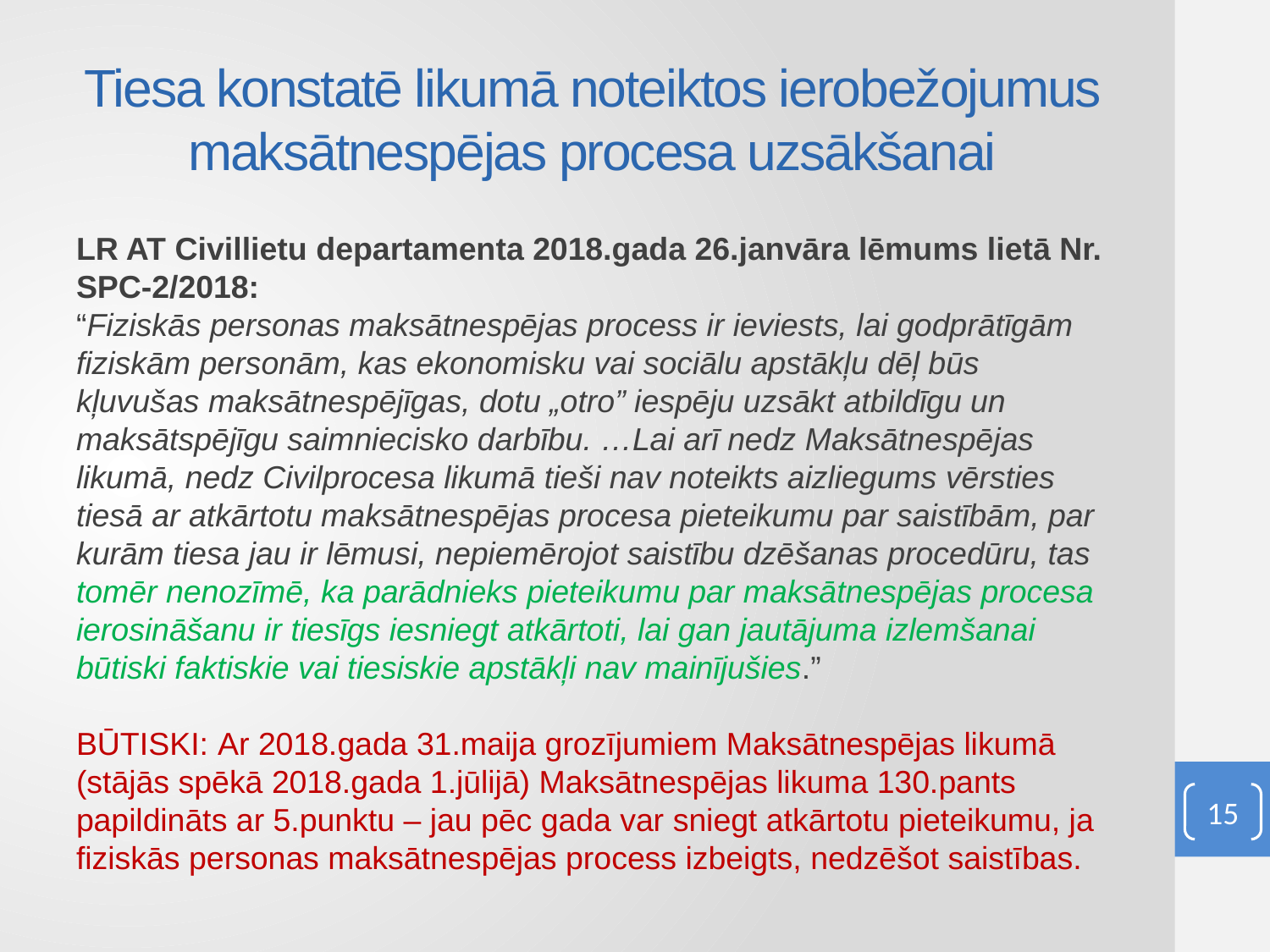

# Tiesa konstatē likumā noteiktos ierobežojumus maksātnespējas procesa uzsākšanai
LR AT Civillietu departamenta 2018.gada 26.janvāra lēmums lietā Nr. SPC-2/2018:
“Fiziskās personas maksātnespējas process ir ieviests, lai godprātīgām fiziskām personām, kas ekonomisku vai sociālu apstākļu dēļ būs kļuvušas maksātnespējīgas, dotu „otro” iespēju uzsākt atbildīgu un maksātspējīgu saimniecisko darbību. …Lai arī nedz Maksātnespējas likumā, nedz Civilprocesa likumā tieši nav noteikts aizliegums vērsties tiesā ar atkārtotu maksātnespējas procesa pieteikumu par saistībām, par kurām tiesa jau ir lēmusi, nepiemērojot saistību dzēšanas procedūru, tas tomēr nenozīmē, ka parādnieks pieteikumu par maksātnespējas procesa ierosināšanu ir tiesīgs iesniegt atkārtoti, lai gan jautājuma izlemšanai būtiski faktiskie vai tiesiskie apstākļi nav mainījušies.”

BŪTISKI: Ar 2018.gada 31.maija grozījumiem Maksātnespējas likumā (stājās spēkā 2018.gada 1.jūlijā) Maksātnespējas likuma 130.pants papildināts ar 5.punktu – jau pēc gada var sniegt atkārtotu pieteikumu, ja fiziskās personas maksātnespējas process izbeigts, nedzēšot saistības.
15